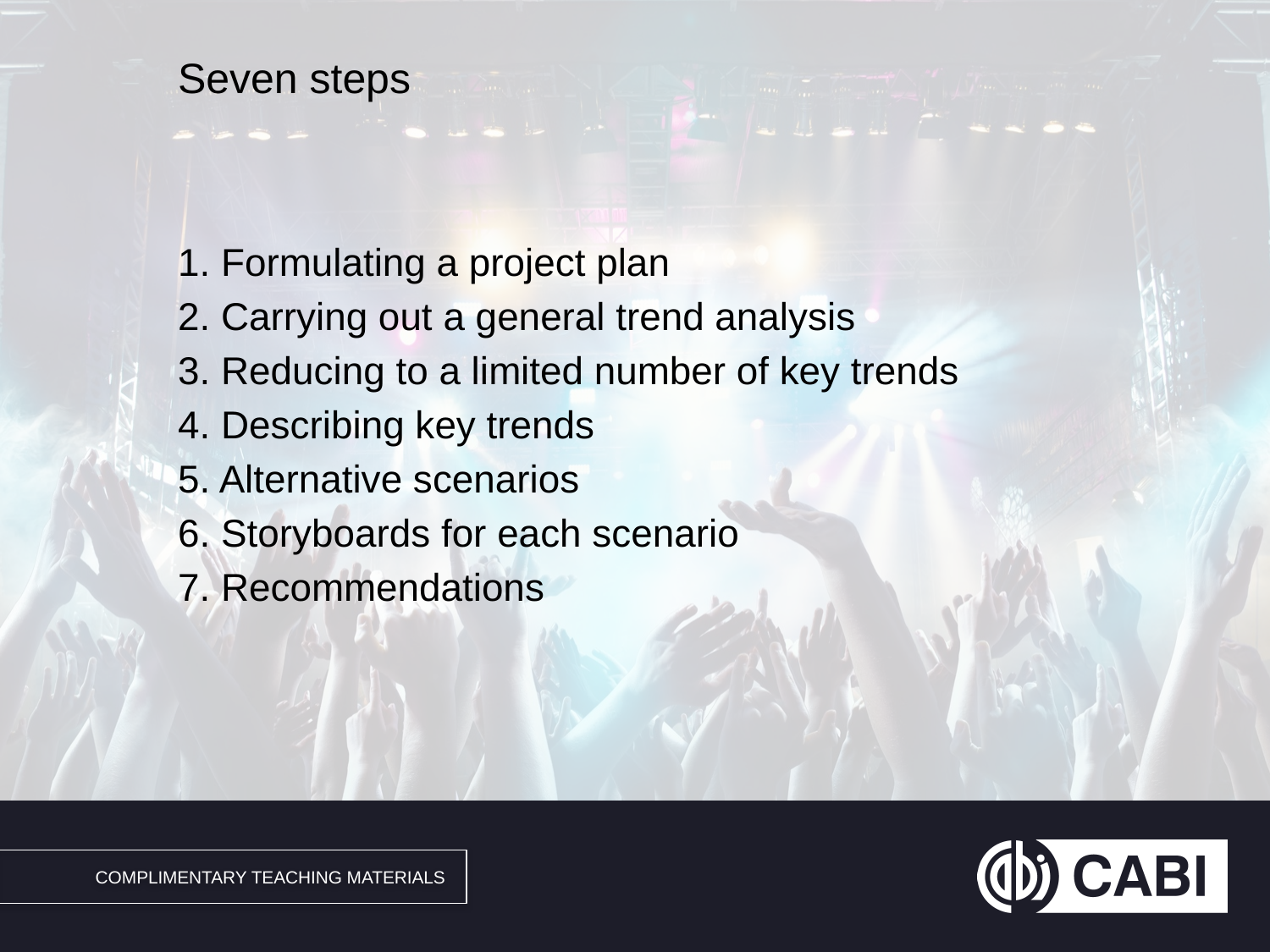

# Seven steps

1. Formulating a project plan
2. Carrying out a general trend analysis
3. Reducing to a limited number of key trends
4. Describing key trends
5. Alternative scenarios
6. Storyboards for each scenario
7. Recommendations